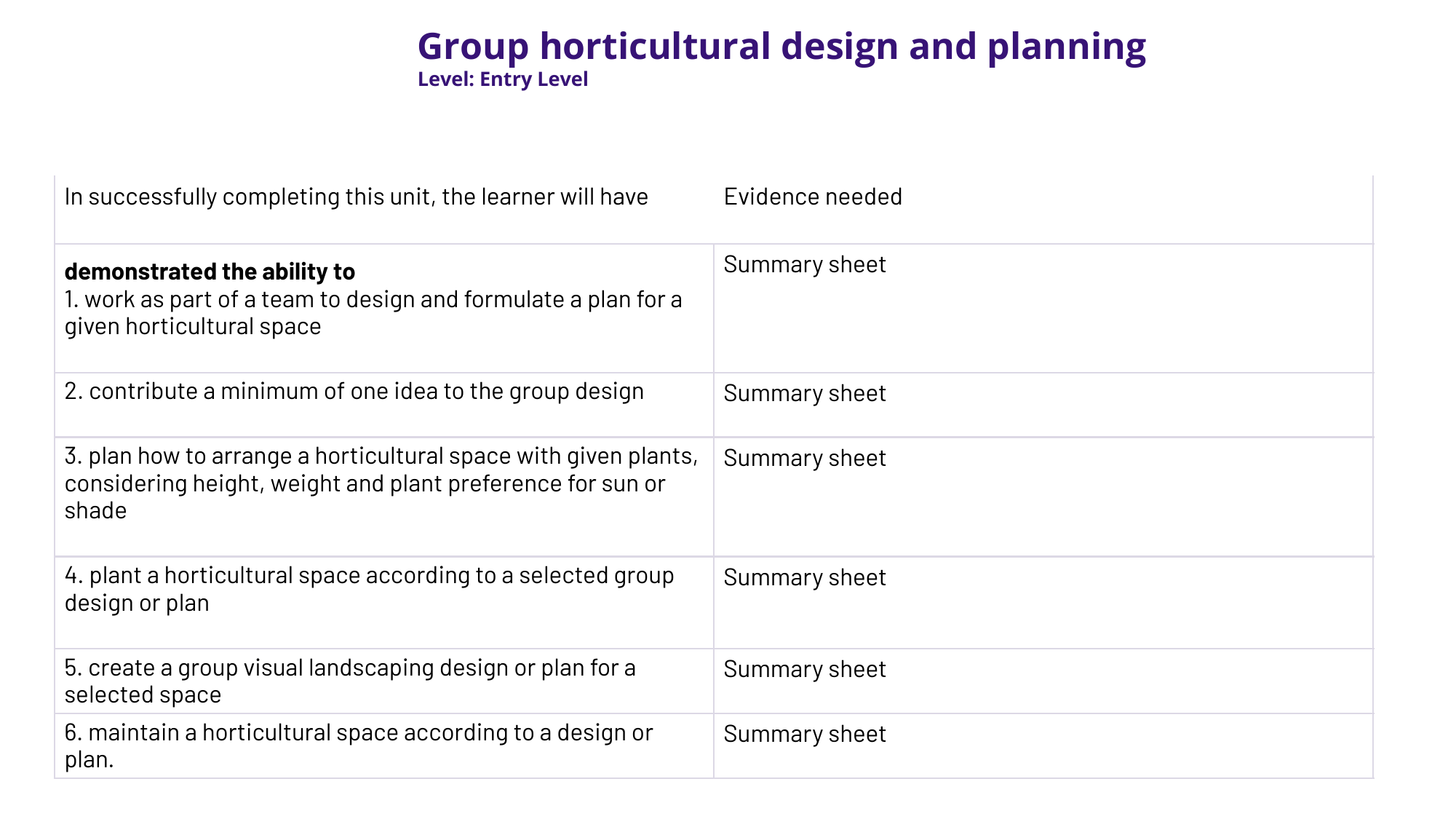

Group horticultural design and planning
Level: Entry Level

| In successfully completing this unit, the learner will have | Evidence needed |
| --- | --- |
| demonstrated the ability to 1. work as part of a team to design and formulate a plan for a given horticultural space | Summary sheet |
| 2. contribute a minimum of one idea to the group design | Summary sheet |
| 3. plan how to arrange a horticultural space with given plants, considering height, weight and plant preference for sun or shade | Summary sheet |
| 4. plant a horticultural space according to a selected group design or plan | Summary sheet |
| 5. create a group visual landscaping design or plan for a selected space | Summary sheet |
| 6. maintain a horticultural space according to a design or plan. | Summary sheet |